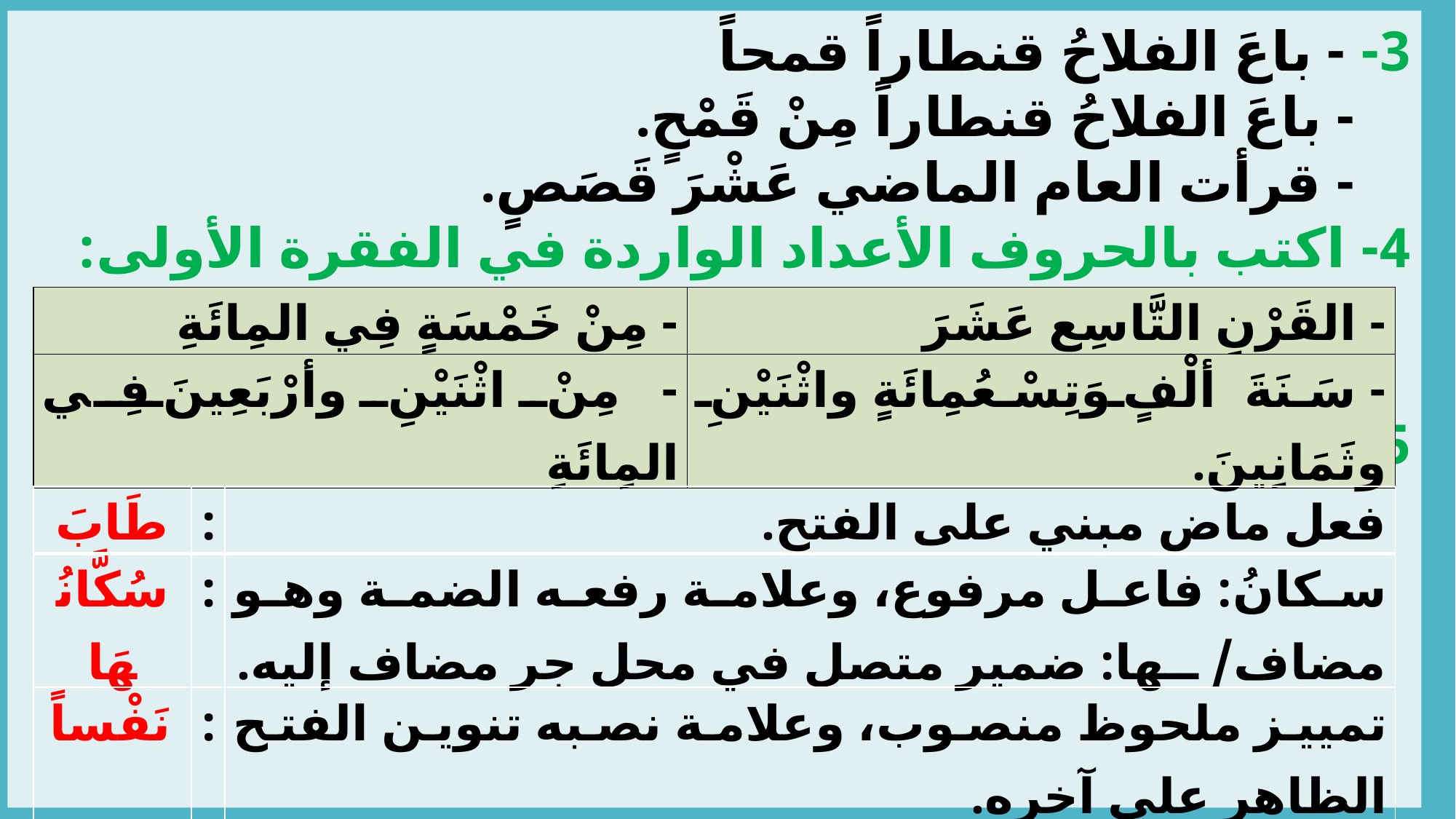

3- - باعَ الفلاحُ قنطاراً قمحاً
- باعَ الفلاحُ قنطاراً مِنْ قَمْحٍ.
- قرأت العام الماضي عَشْرَ قَصَصٍ.
4- اكتب بالحروف الأعداد الواردة في الفقرة الأولى:

5- أعرب ما يأتي:

| - مِنْ خَمْسَةٍ فِي المِائَةِ | - القَرْنِ التَّاسِعِ عَشَرَ |
| --- | --- |
| - مِنْ اثْنَيْنِ وأرْبَعِينَ فِي المِائَةِ | - سَنَةَ ألْفٍ وَتِسْعُمِائَةٍ واثْنَيْنِ وثَمَانِينَ. |
| طَابَ | : | فعل ماض مبني على الفتح. |
| --- | --- | --- |
| سُكَّانُهَا | : | سكانُ: فاعل مرفوع، وعلامة رفعه الضمة وهو مضاف/ ــها: ضمير متصل في محل جر مضاف إليه. |
| نَفْساً | : | تمييز ملحوظ منصوب، وعلامة نصبه تنوين الفتح الظاهر على آخره. |